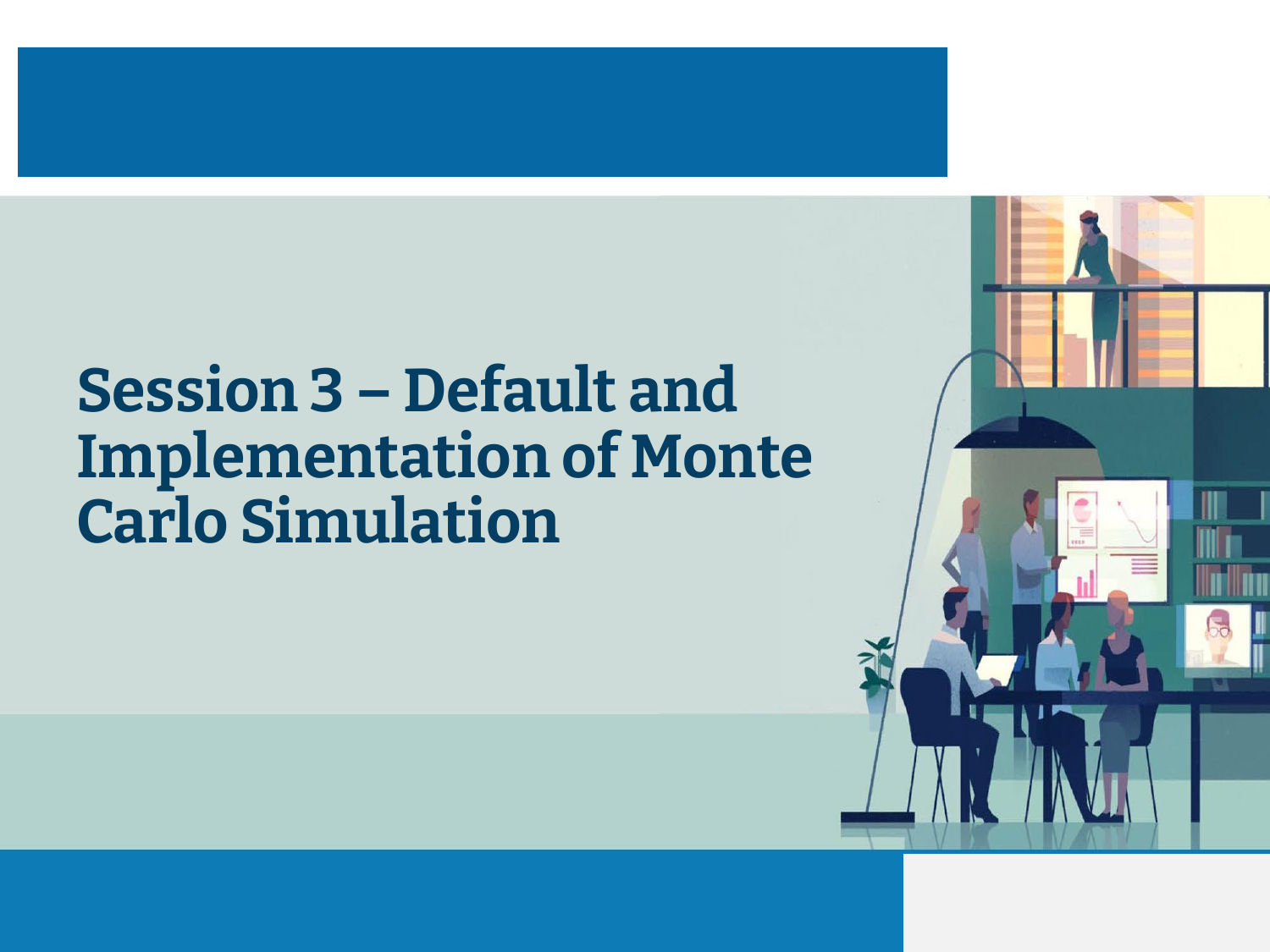

# Session 3 – Default and Implementation of Monte Carlo Simulation